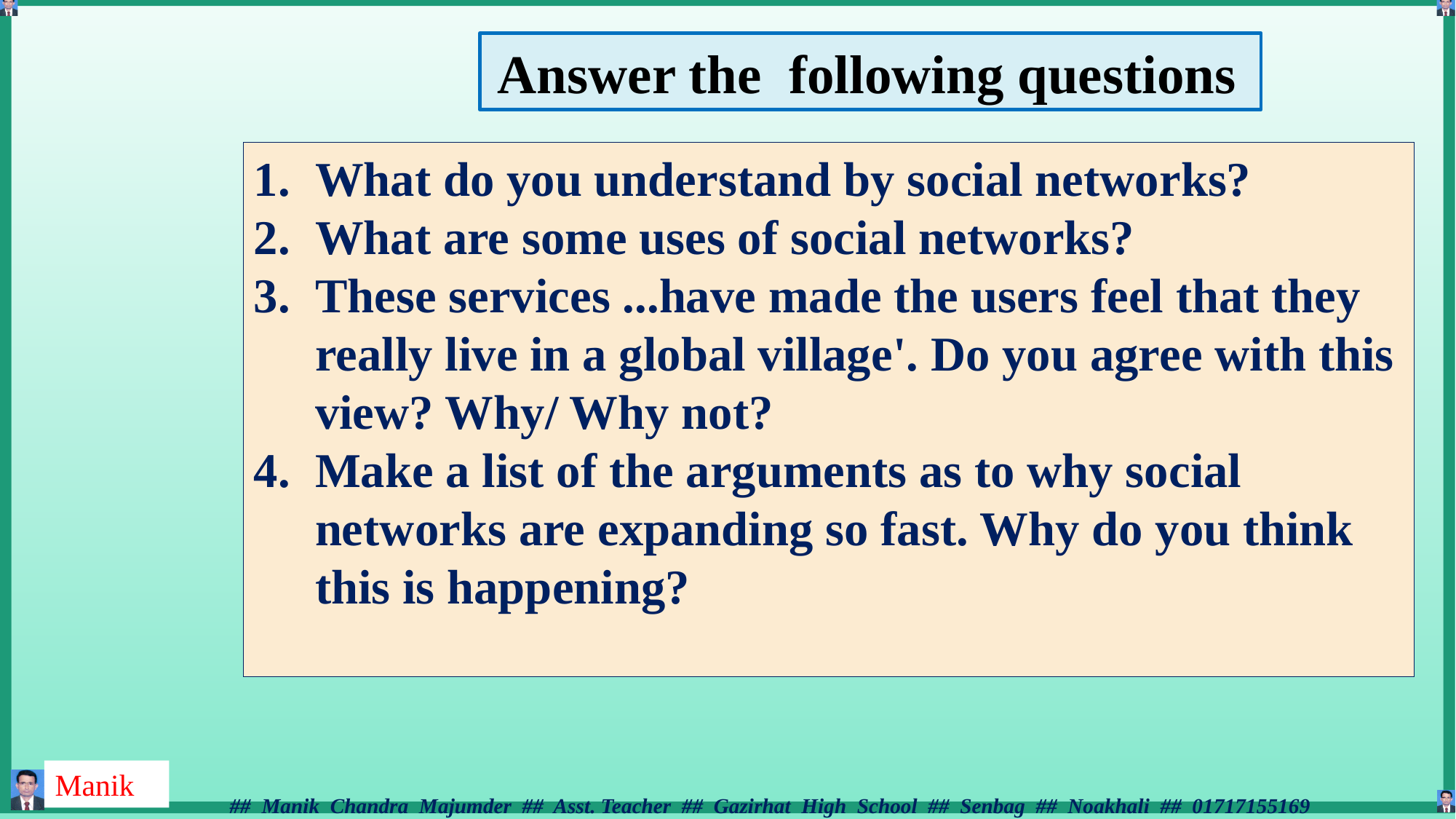

Answer the  following questions
What do you understand by social networks?
What are some uses of social networks?
These services ...have made the users feel that they really live in a global village'. Do you agree with this view? Why/ Why not?
Make a list of the arguments as to why social networks are expanding so fast. Why do you think this is happening?